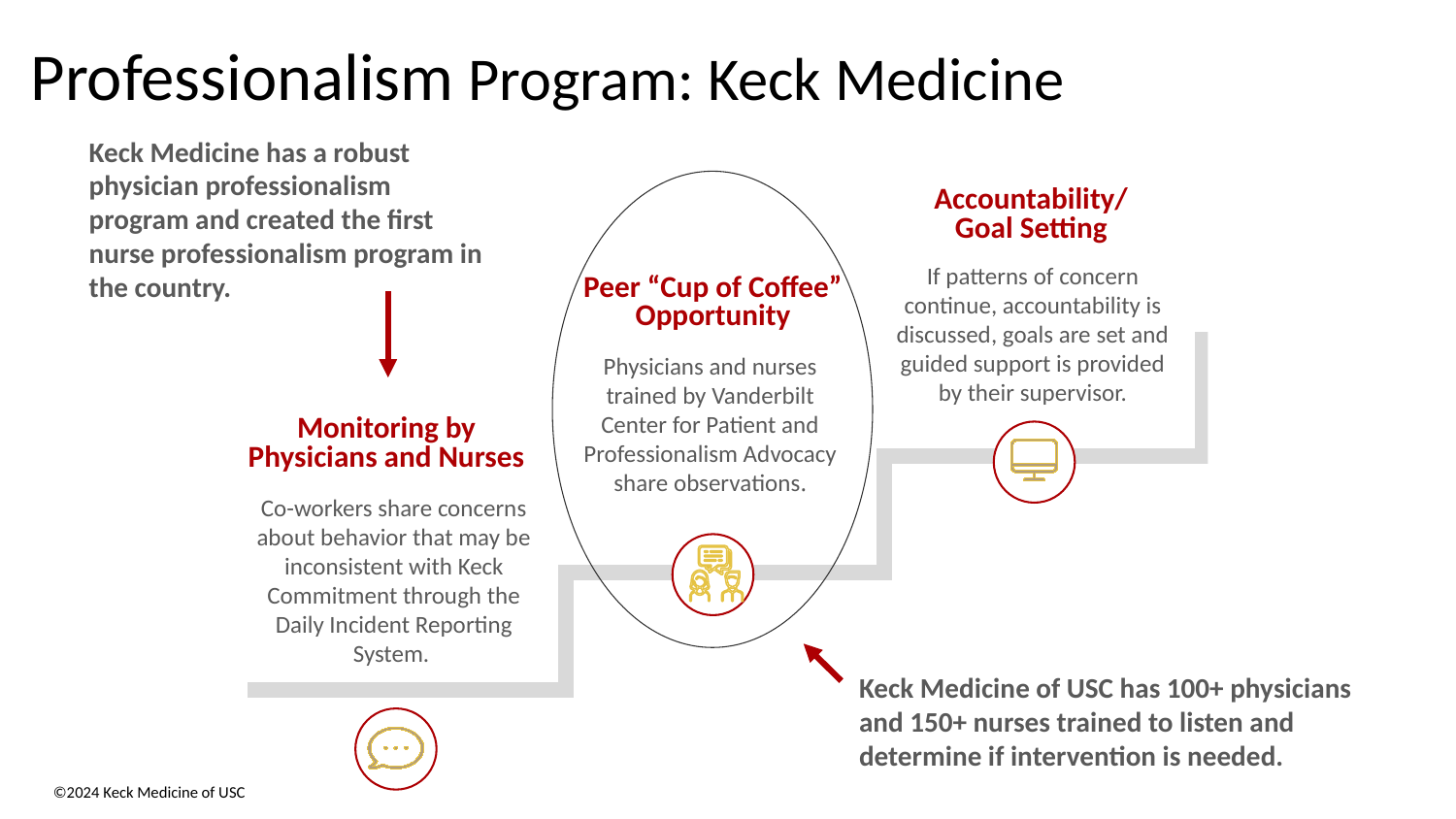

Professionalism Program: Keck Medicine

Keck Medicine has a robust physician professionalism program and created the first nurse professionalism program in the country.

Accountability/
Goal Setting
If patterns of concern continue, accountability is discussed, goals are set and guided support is provided by their supervisor.

Peer “Cup of Coffee” Opportunity

Physicians and nurses trained by Vanderbilt Center for Patient and Professionalism Advocacy share observations.
Monitoring by Physicians and Nurses

Co-workers share concerns about behavior that may be inconsistent with Keck Commitment through the Daily Incident Reporting System.

Keck Medicine of USC has 100+ physicians and 150+ nurses trained to listen and determine if intervention is needed.

©2024 Keck Medicine of USC